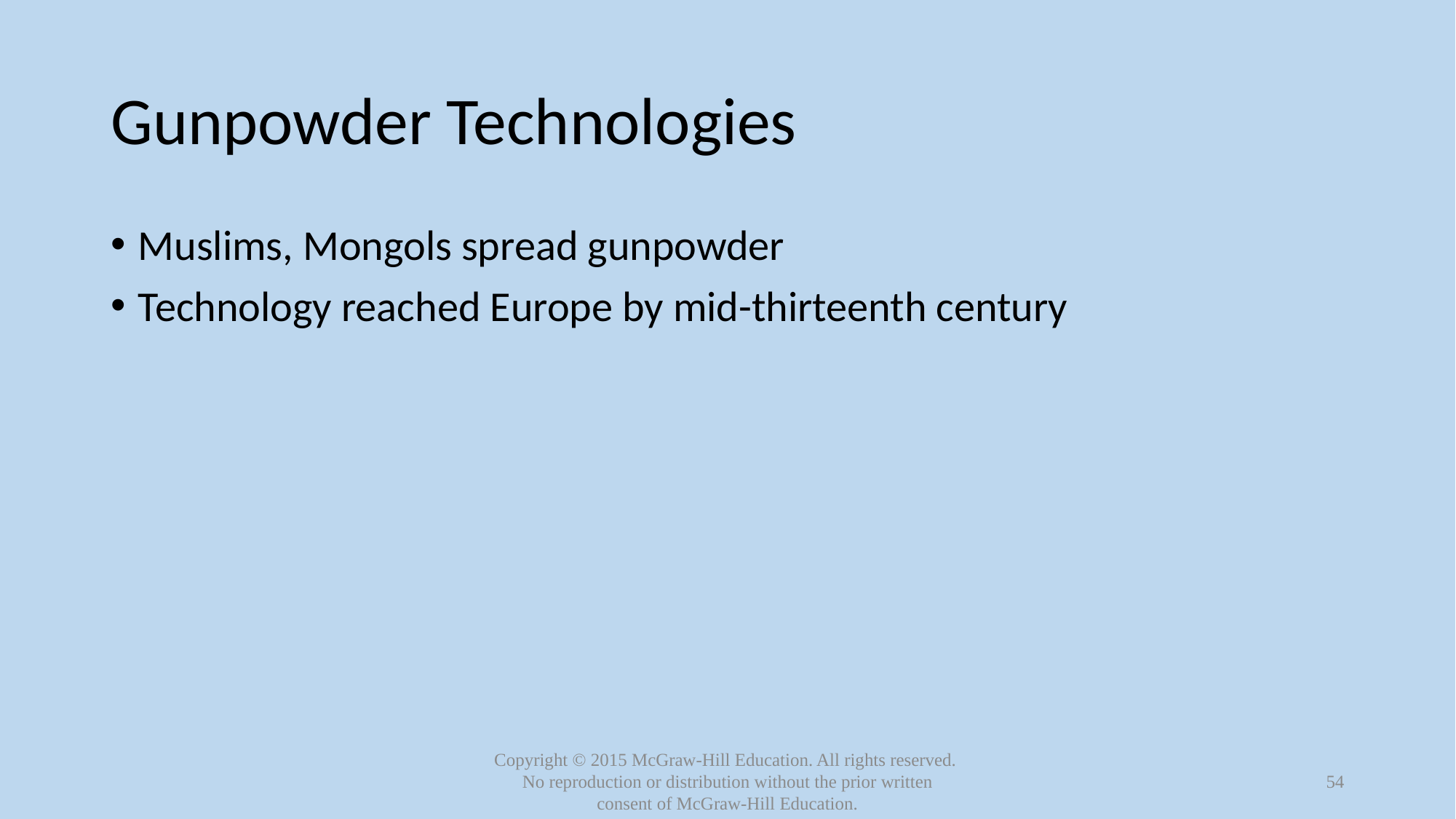

# Gunpowder Technologies
Muslims, Mongols spread gunpowder
Technology reached Europe by mid-thirteenth century
54
Copyright © 2015 McGraw-Hill Education. All rights reserved.
No reproduction or distribution without the prior written consent of McGraw-Hill Education.